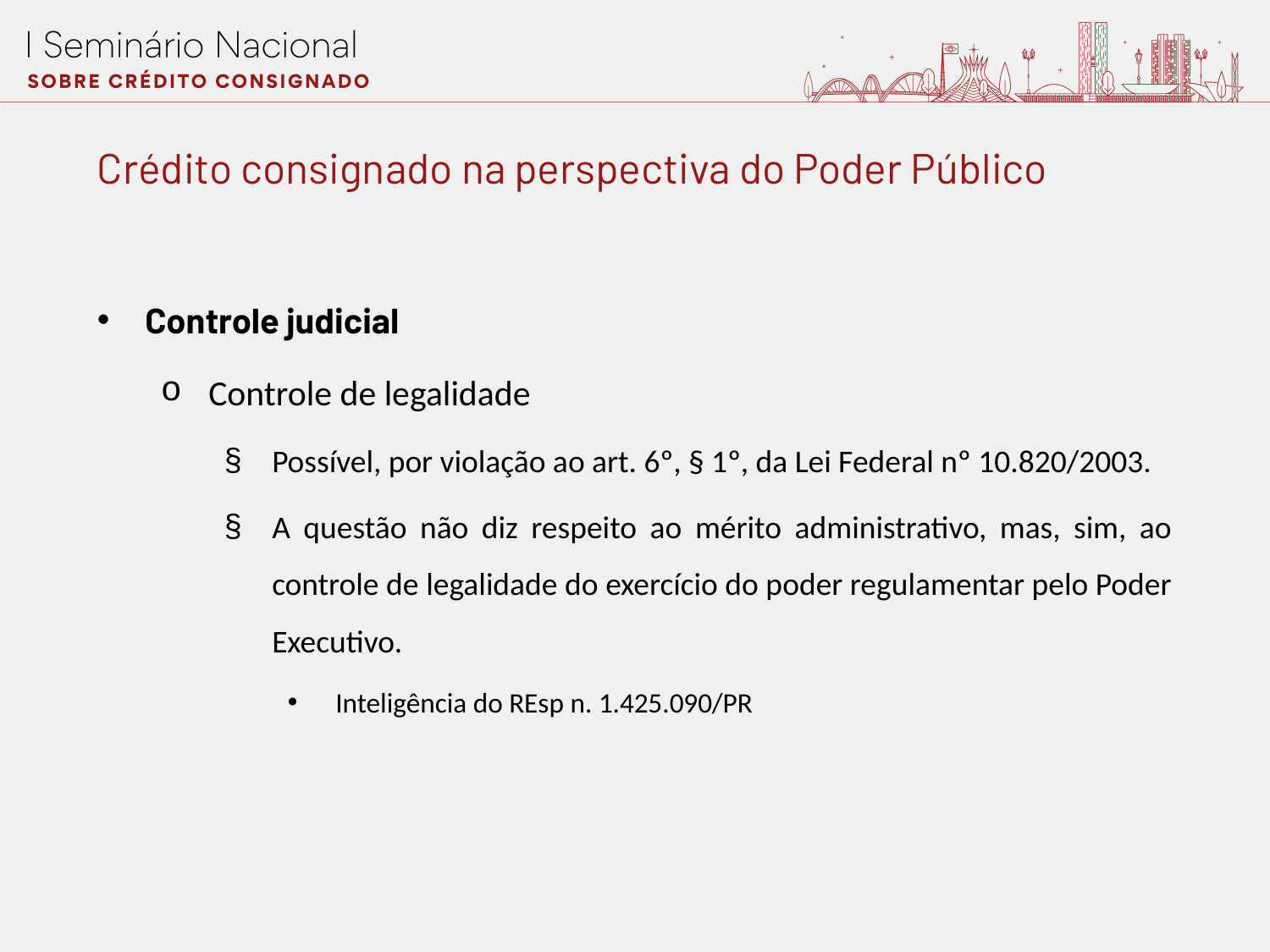

Crédito consignado na perspectiva do Poder Público
Controle judicial
Controle de legalidade
Possível, por violação ao art. 6º, § 1º, da Lei Federal nº 10.820/2003.
A questão não diz respeito ao mérito administrativo, mas, sim, ao controle de legalidade do exercício do poder regulamentar pelo Poder Executivo.
Inteligência do REsp n. 1.425.090/PR